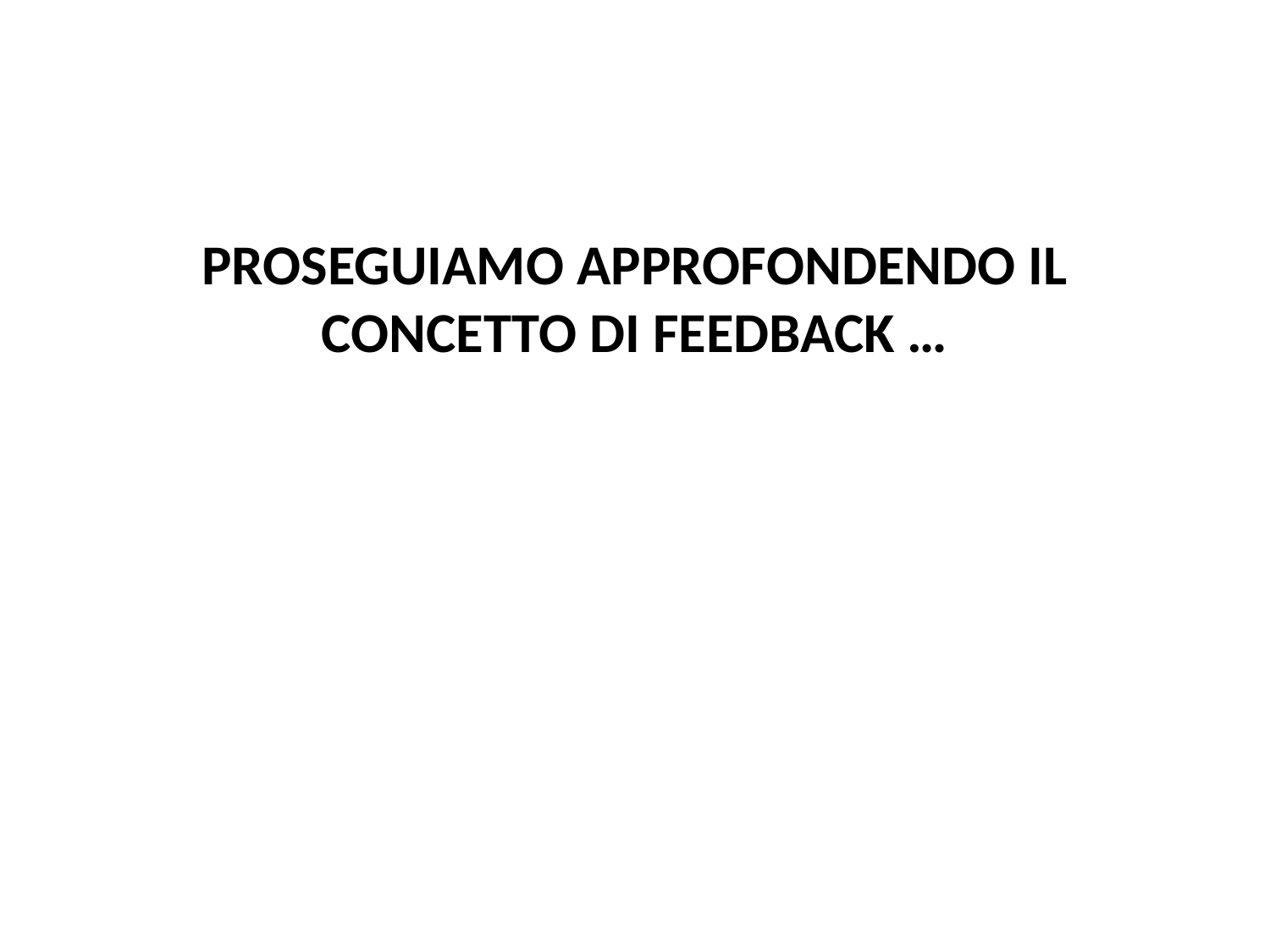

PROSEGUIAMO APPROFONDENDO IL CONCETTO DI FEEDBACK …